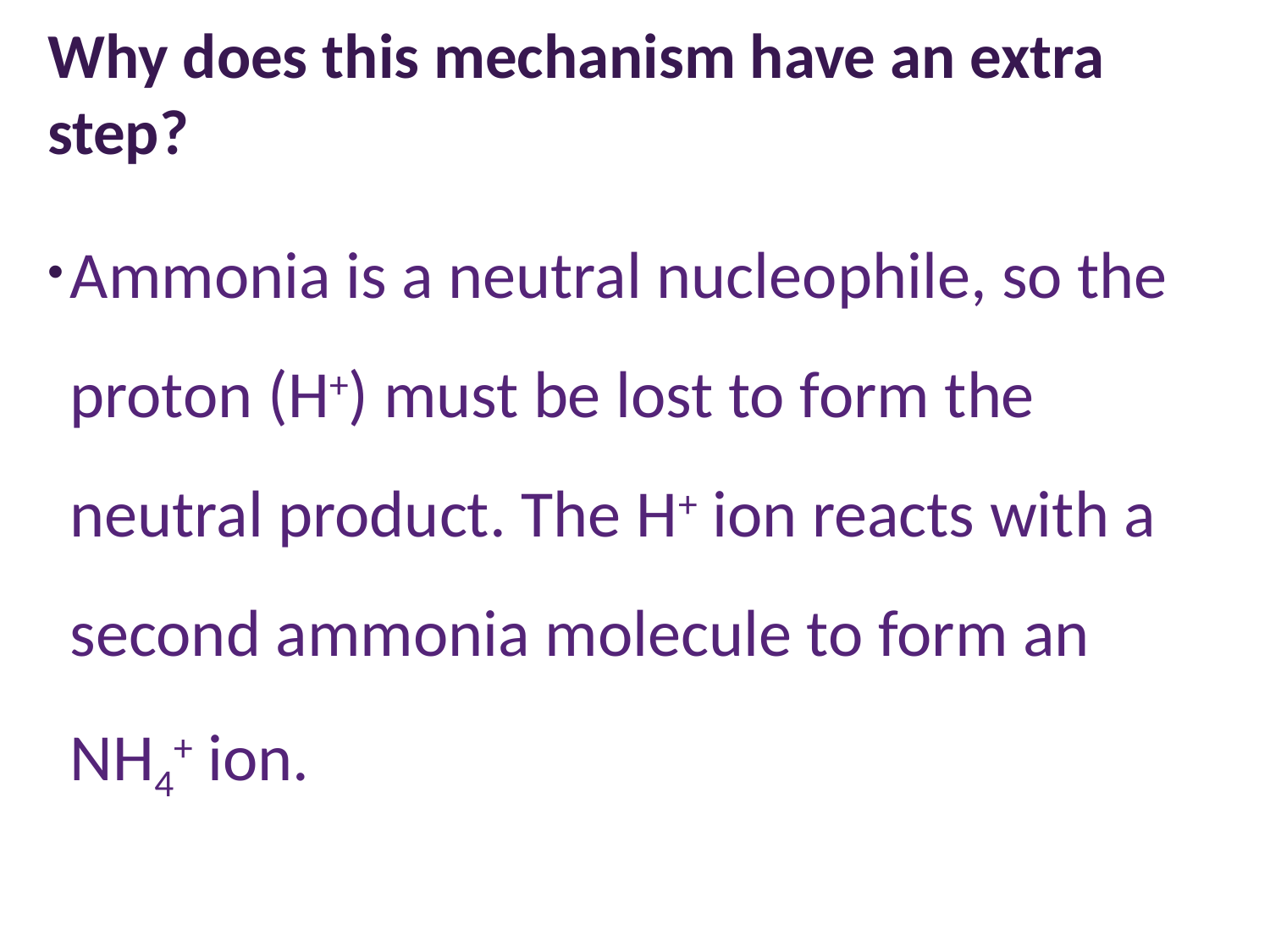

# Why does this mechanism have an extra step?
Ammonia is a neutral nucleophile, so the proton (H+) must be lost to form the neutral product. The H+ ion reacts with a second ammonia molecule to form an NH4+ ion.